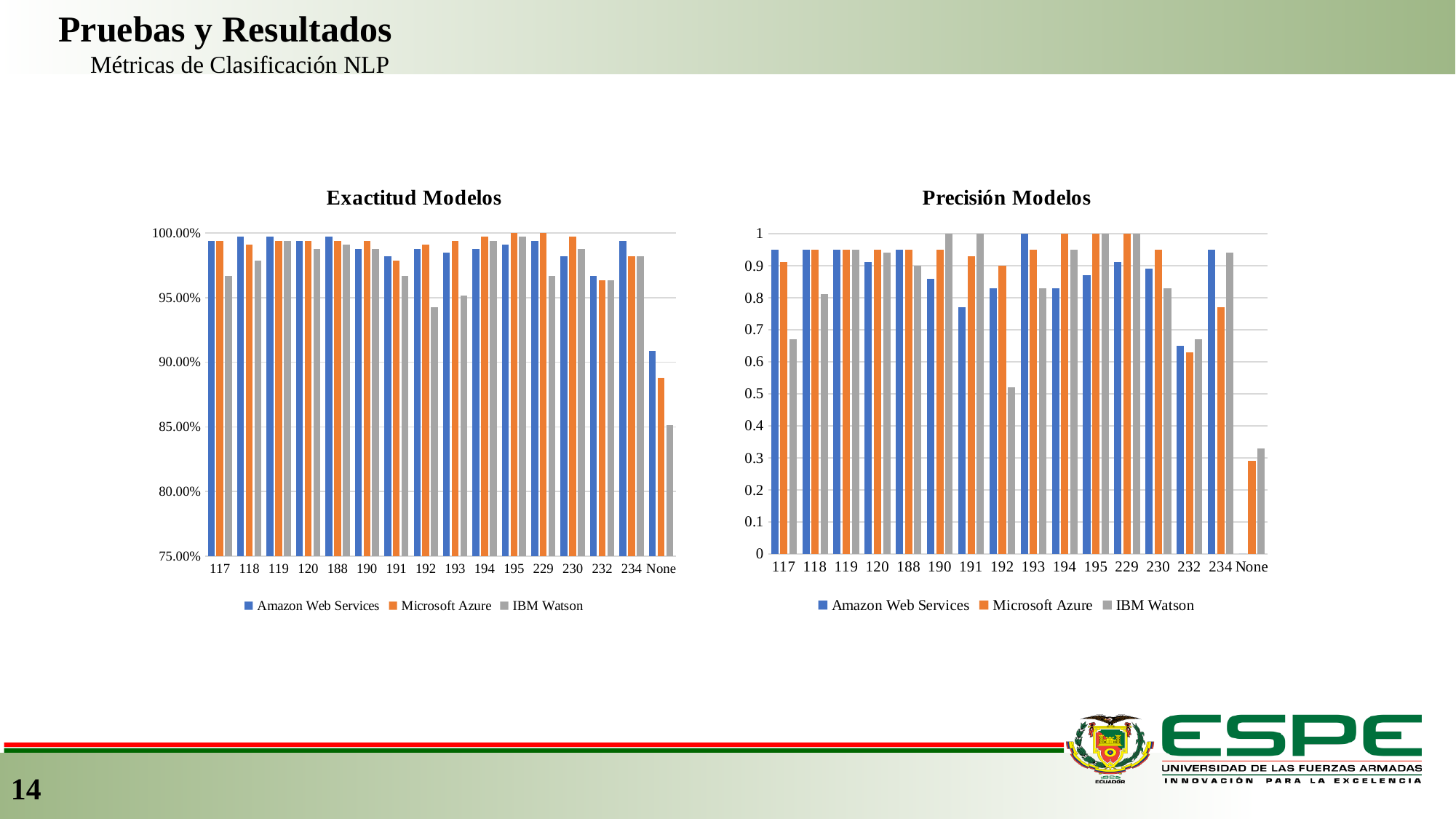

Pruebas y Resultados
       Métricas de Clasificación NLP

### Chart: Exactitud Modelos

| Category |  |  |  |
|---|---|---|---|
| 117 | 0.9939 | 0.9939 | 0.9667 |
| 118 | 0.997 | 0.9909 | 0.9788 |
| 119 | 0.997 | 0.9939 | 0.9939 |
| 120 | 0.9939 | 0.9939 | 0.9879 |
| 188 | 0.997 | 0.9939 | 0.9909 |
| 190 | 0.9879 | 0.9939 | 0.9879 |
| 191 | 0.9818 | 0.9788 | 0.9667 |
| 192 | 0.9879 | 0.9909 | 0.9424 |
| 193 | 0.9848 | 0.9939 | 0.9515 |
| 194 | 0.9879 | 0.997 | 0.9939 |
| 195 | 0.9909 | 1.0 | 0.997 |
| 229 | 0.9939 | 1.0 | 0.9667 |
| 230 | 0.9818 | 0.997 | 0.9879 |
| 232 | 0.9667 | 0.9636 | 0.9636 |
| 234 | 0.9939 | 0.9818 | 0.9818 |
| None | 0.9091 | 0.8879 | 0.8515 |

### Chart: Precisión Modelos

| Category |  |  |  |
|---|---|---|---|
| 117 | 0.95 | 0.91 | 0.67 |
| 118 | 0.95 | 0.95 | 0.81 |
| 119 | 0.95 | 0.95 | 0.95 |
| 120 | 0.91 | 0.95 | 0.94 |
| 188 | 0.95 | 0.95 | 0.9 |
| 190 | 0.86 | 0.95 | 1.0 |
| 191 | 0.77 | 0.93 | 1.0 |
| 192 | 0.83 | 0.9 | 0.52 |
| 193 | 1.0 | 0.95 | 0.83 |
| 194 | 0.83 | 1.0 | 0.95 |
| 195 | 0.87 | 1.0 | 1.0 |
| 229 | 0.91 | 1.0 | 1.0 |
| 230 | 0.89 | 0.95 | 0.83 |
| 232 | 0.65 | 0.63 | 0.67 |
| 234 | 0.95 | 0.77 | 0.94 |
| None | 0.0 | 0.29 | 0.33 |
14